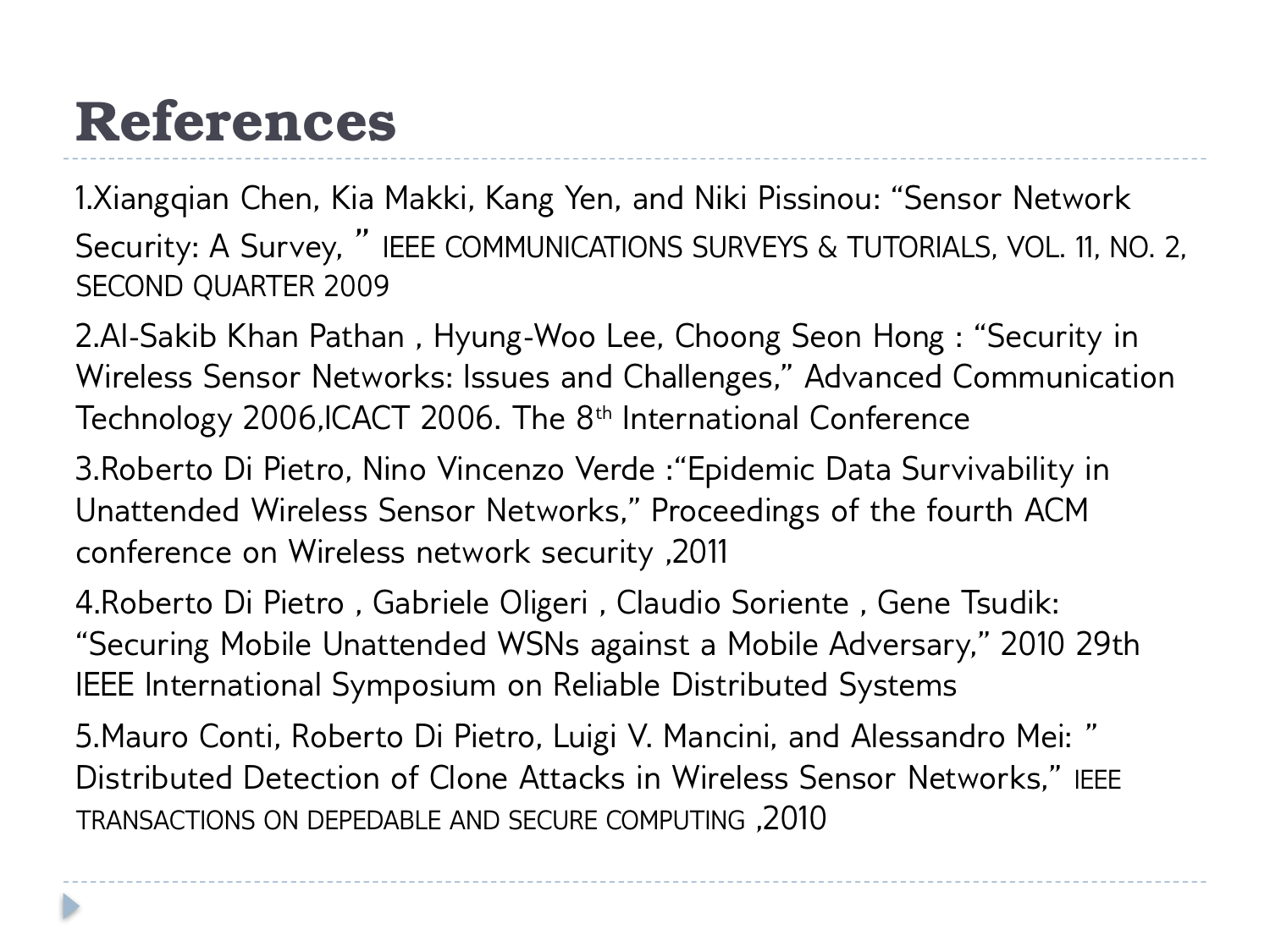

# References
1.Xiangqian Chen, Kia Makki, Kang Yen, and Niki Pissinou: “Sensor Network Security: A Survey, ” IEEE COMMUNICATIONS SURVEYS & TUTORIALS, VOL. 11, NO. 2, SECOND QUARTER 2009
2.Al-Sakib Khan Pathan , Hyung-Woo Lee, Choong Seon Hong : “Security in Wireless Sensor Networks: Issues and Challenges,” Advanced Communication Technology 2006,ICACT 2006. The 8th International Conference
3.Roberto Di Pietro, Nino Vincenzo Verde :“Epidemic Data Survivability in Unattended Wireless Sensor Networks,” Proceedings of the fourth ACM conference on Wireless network security ,2011
4.Roberto Di Pietro , Gabriele Oligeri , Claudio Soriente , Gene Tsudik: “Securing Mobile Unattended WSNs against a Mobile Adversary,” 2010 29th IEEE International Symposium on Reliable Distributed Systems
5.Mauro Conti, Roberto Di Pietro, Luigi V. Mancini, and Alessandro Mei: ” Distributed Detection of Clone Attacks in Wireless Sensor Networks,” IEEE TRANSACTIONS ON DEPEDABLE AND SECURE COMPUTING ,2010